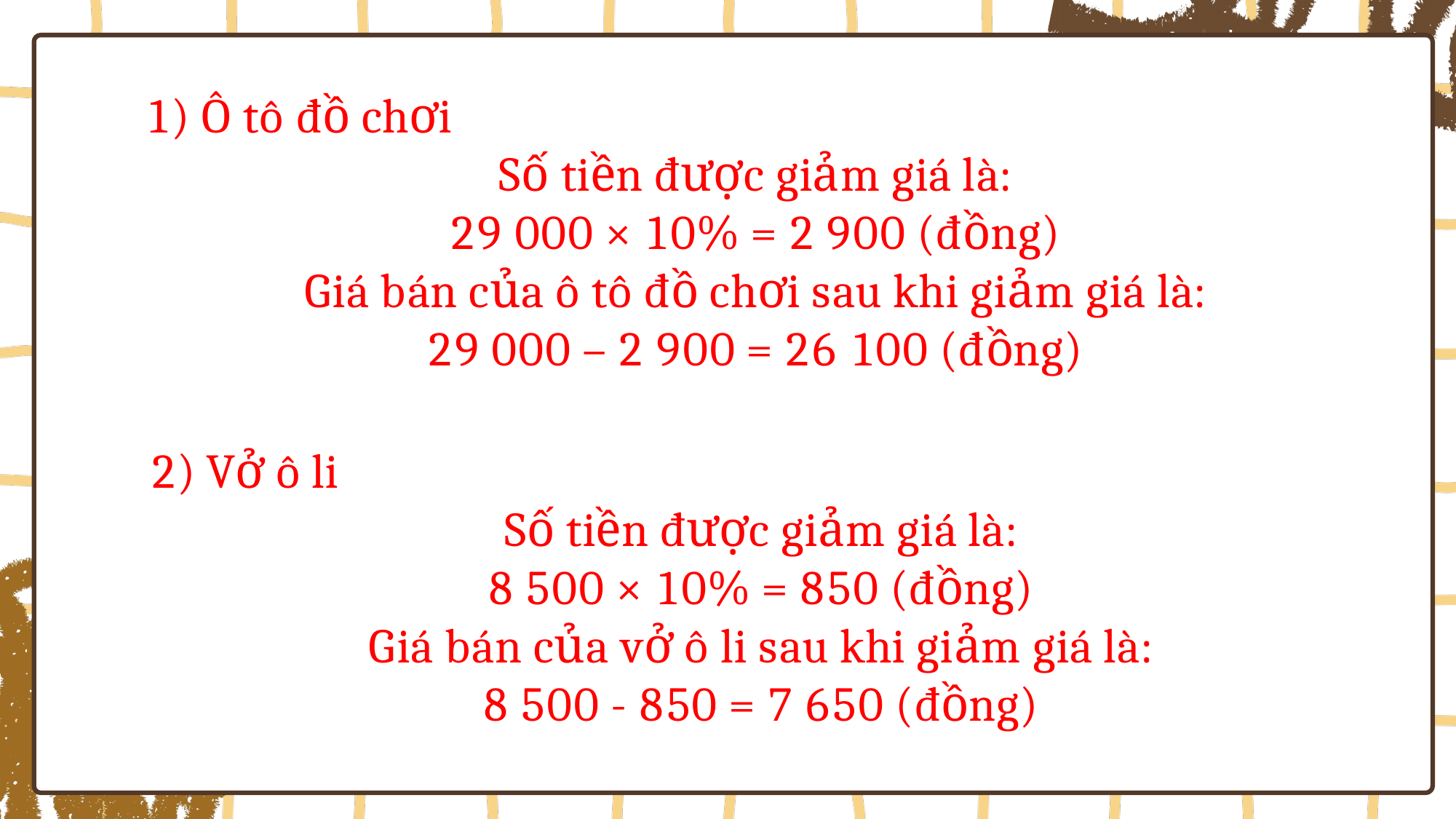

1) Ô tô đồ chơi
Số tiền được giảm giá là:
29 000 × 10% = 2 900 (đồng)
Giá bán của ô tô đồ chơi sau khi giảm giá là:
29 000 – 2 900 = 26 100 (đồng)
2) Vở ô li
Số tiền được giảm giá là:
8 500 × 10% = 850 (đồng)
Giá bán của vở ô li sau khi giảm giá là:
8 500 - 850 = 7 650 (đồng)